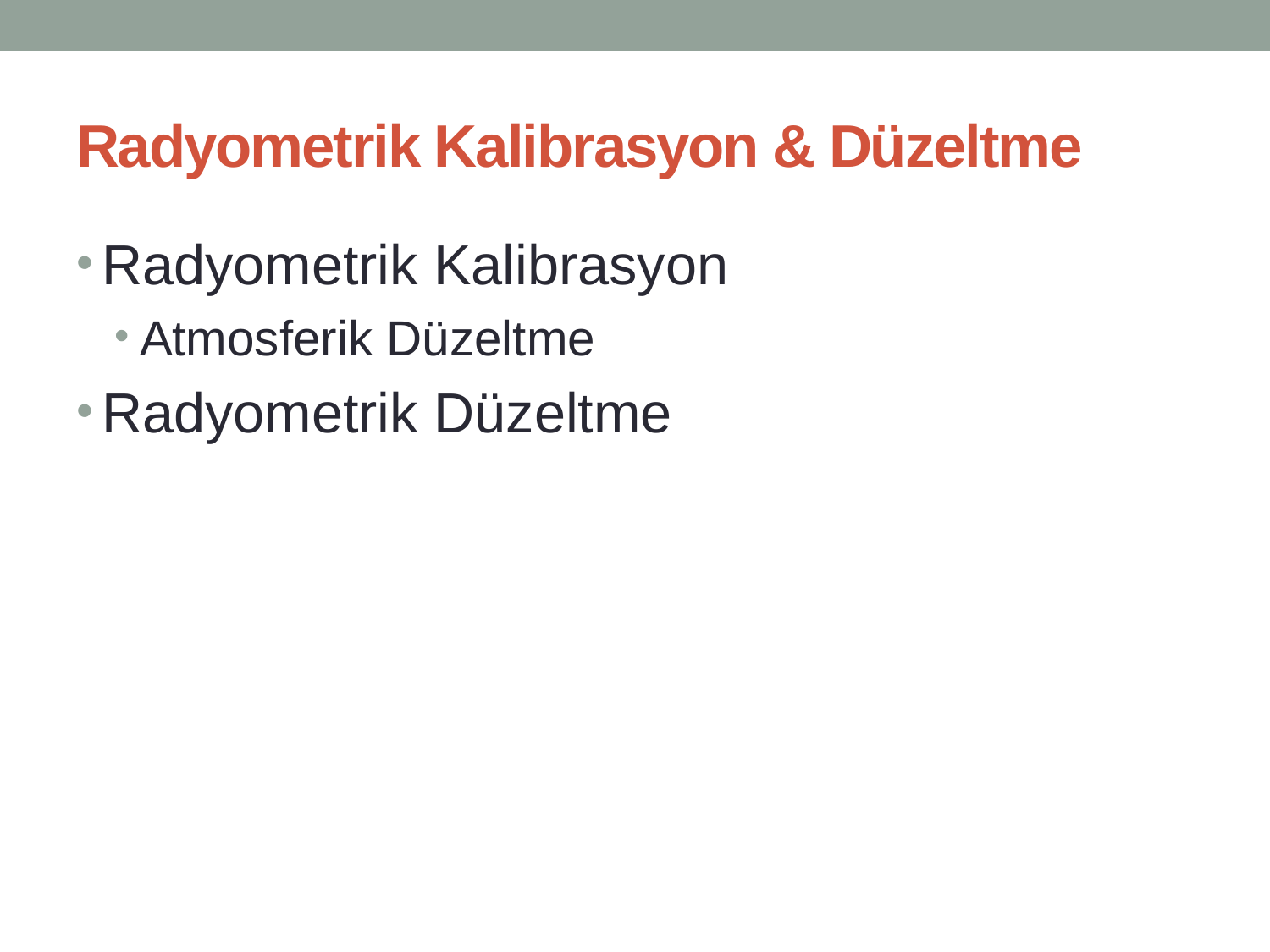

# Radyometrik Kalibrasyon & Düzeltme
Radyometrik Kalibrasyon
Atmosferik Düzeltme
Radyometrik Düzeltme